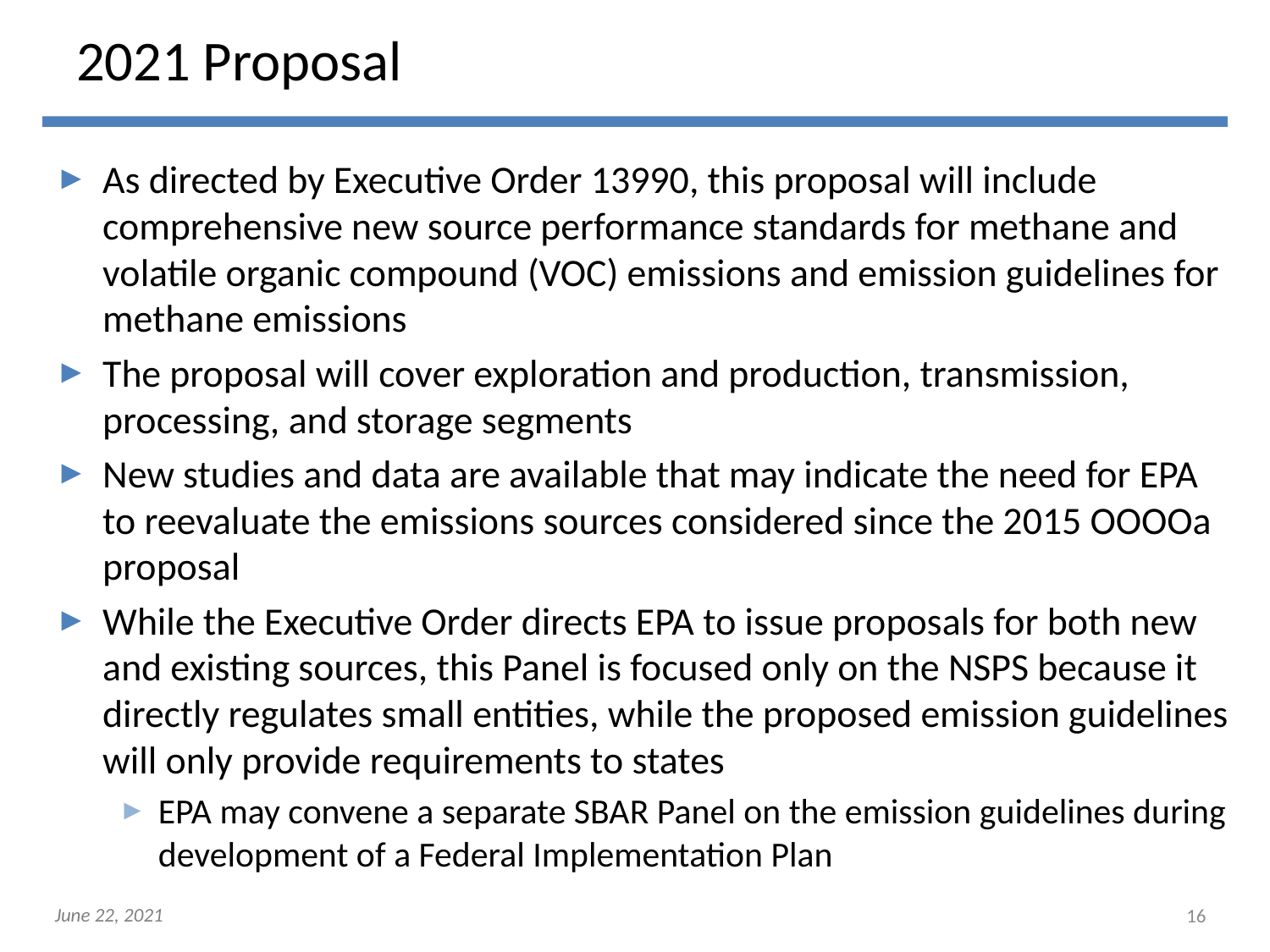

# 2021 Proposal
As directed by Executive Order 13990, this proposal will include comprehensive new source performance standards for methane and volatile organic compound (VOC) emissions and emission guidelines for methane emissions
The proposal will cover exploration and production, transmission, processing, and storage segments
New studies and data are available that may indicate the need for EPA to reevaluate the emissions sources considered since the 2015 OOOOa proposal
While the Executive Order directs EPA to issue proposals for both new and existing sources, this Panel is focused only on the NSPS because it directly regulates small entities, while the proposed emission guidelines will only provide requirements to states
EPA may convene a separate SBAR Panel on the emission guidelines during development of a Federal Implementation Plan

16